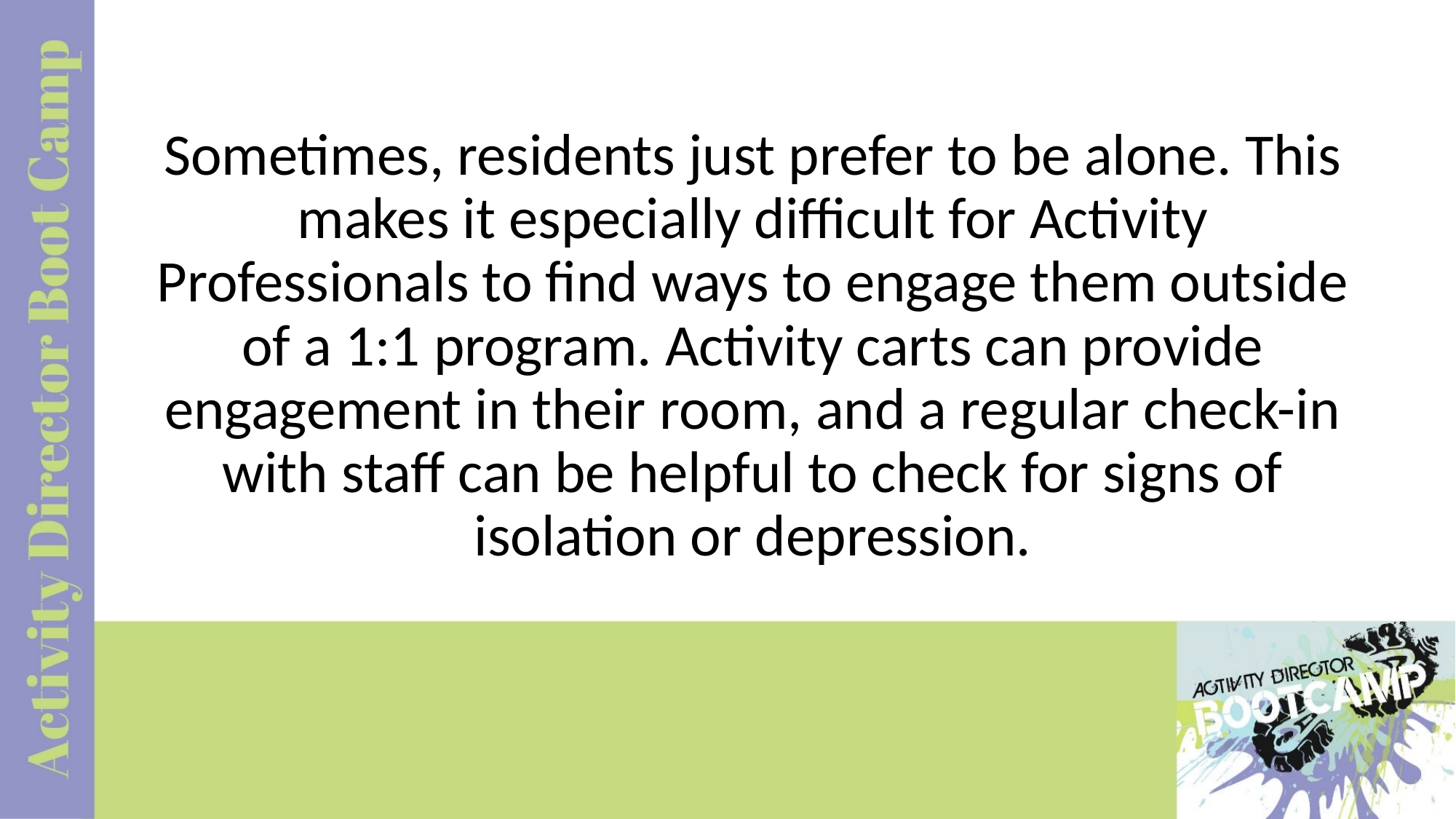

Sometimes, residents just prefer to be alone. This makes it especially difficult for Activity Professionals to find ways to engage them outside of a 1:1 program. Activity carts can provide engagement in their room, and a regular check-in with staff can be helpful to check for signs of isolation or depression.